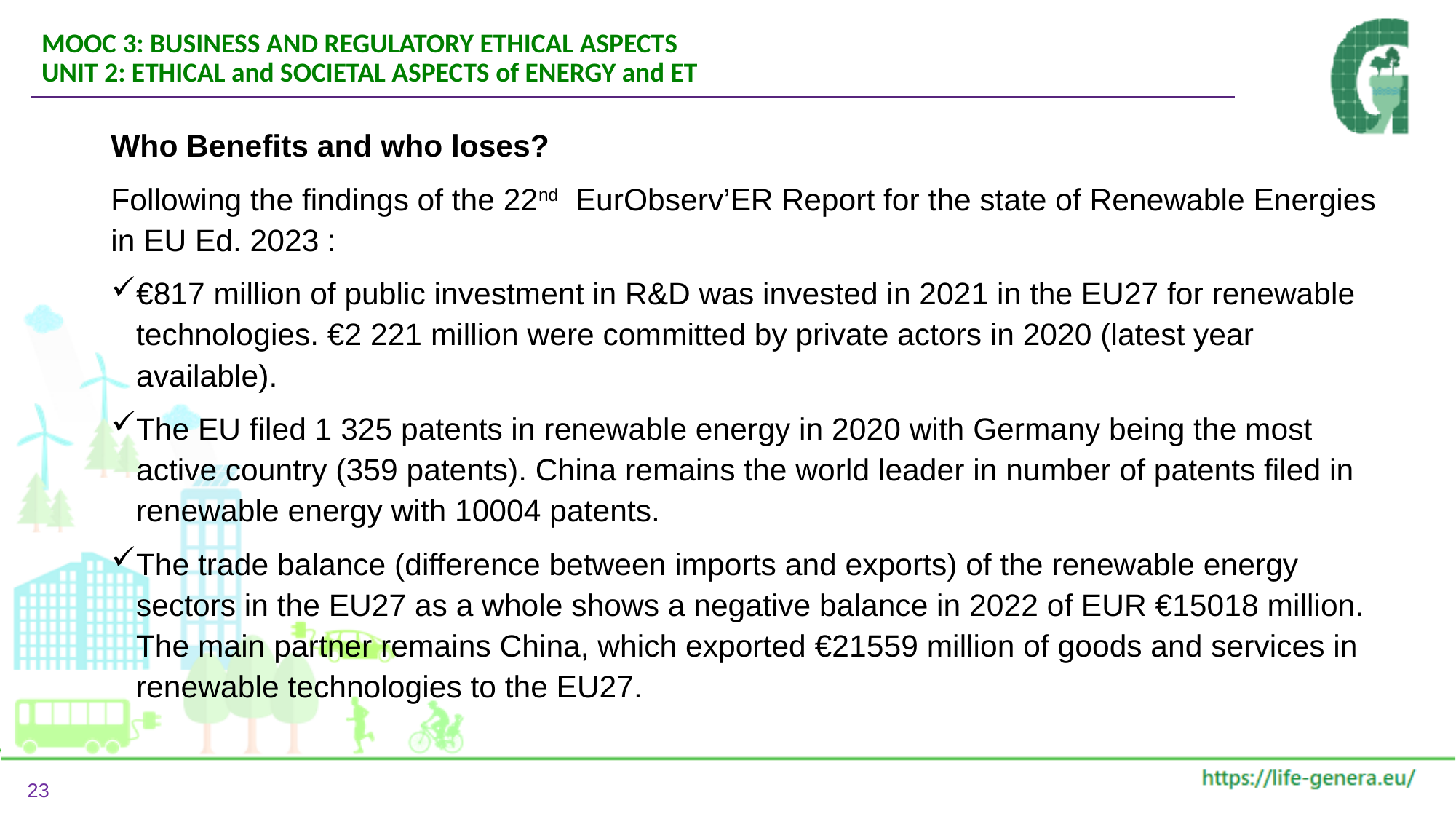

MOOC 3: BUSINESS AND REGULATORY ETHICAL ASPECTS
UNIT 2: ETHICAL and SOCIETAL ASPECTS of ENERGY and ET
Who Benefits and who loses?
Following the findings of the 22nd  EurObserv’ER Report for the state of Renewable Energies in EU Ed. 2023 :
€817 million of public investment in R&D was invested in 2021 in the EU27 for renewable technologies. €2 221 million were committed by private actors in 2020 (latest year available).
The EU filed 1 325 patents in renewable energy in 2020 with Germany being the most active country (359 patents). China remains the world leader in number of patents filed in renewable energy with 10004 patents.
The trade balance (difference between imports and exports) of the renewable energy sectors in the EU27 as a whole shows a negative balance in 2022 of EUR €15018 million. The main partner remains China, which exported €21559 million of goods and services in renewable technologies to the EU27.
23